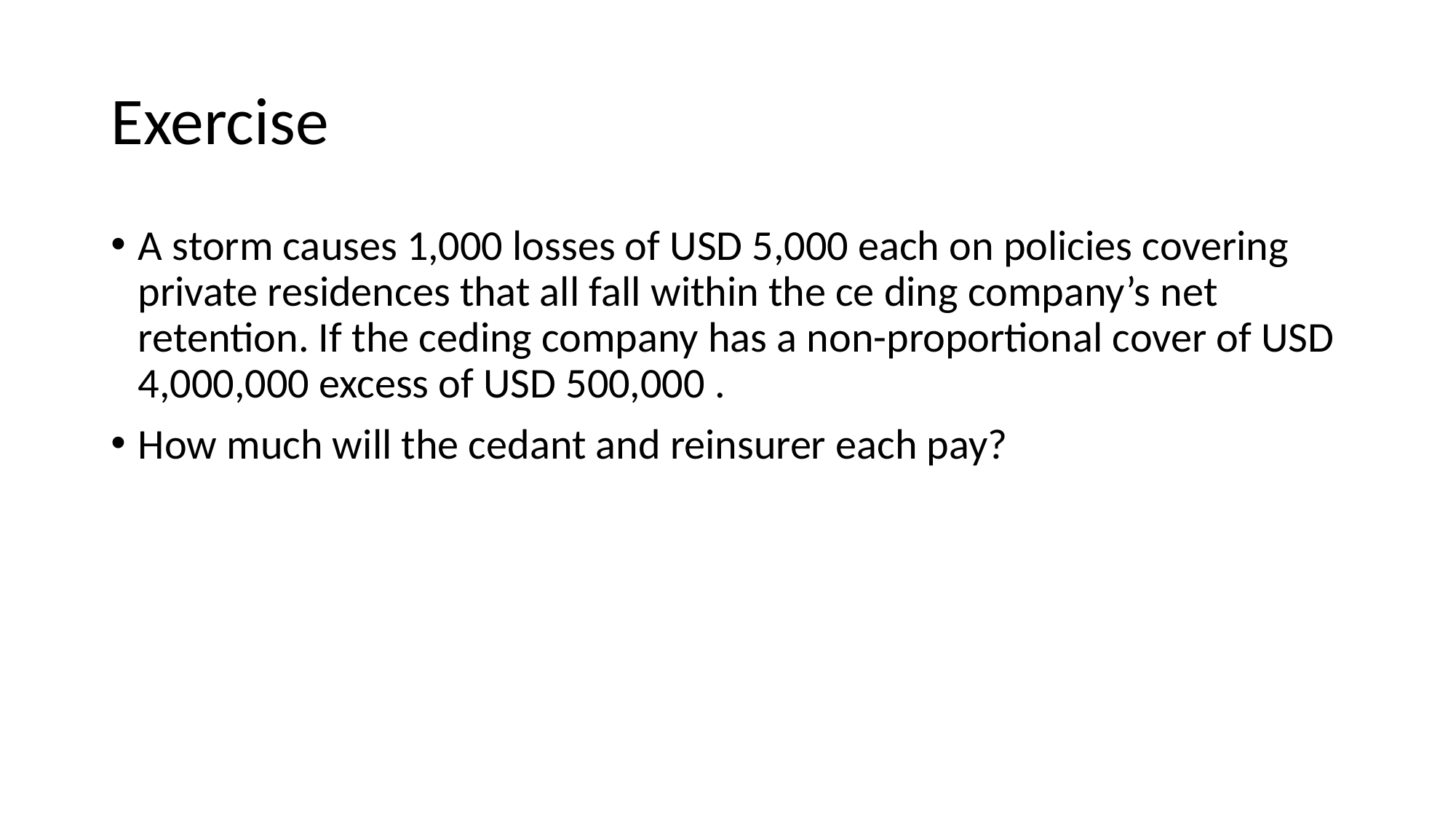

# Exercise
A storm causes 1,000 losses of USD 5,000 each on policies covering private residences that all fall within the ce ding company’s net retention. If the ceding company has a non-proportional cover of USD 4,000,000 excess of USD 500,000 .
How much will the cedant and reinsurer each pay?